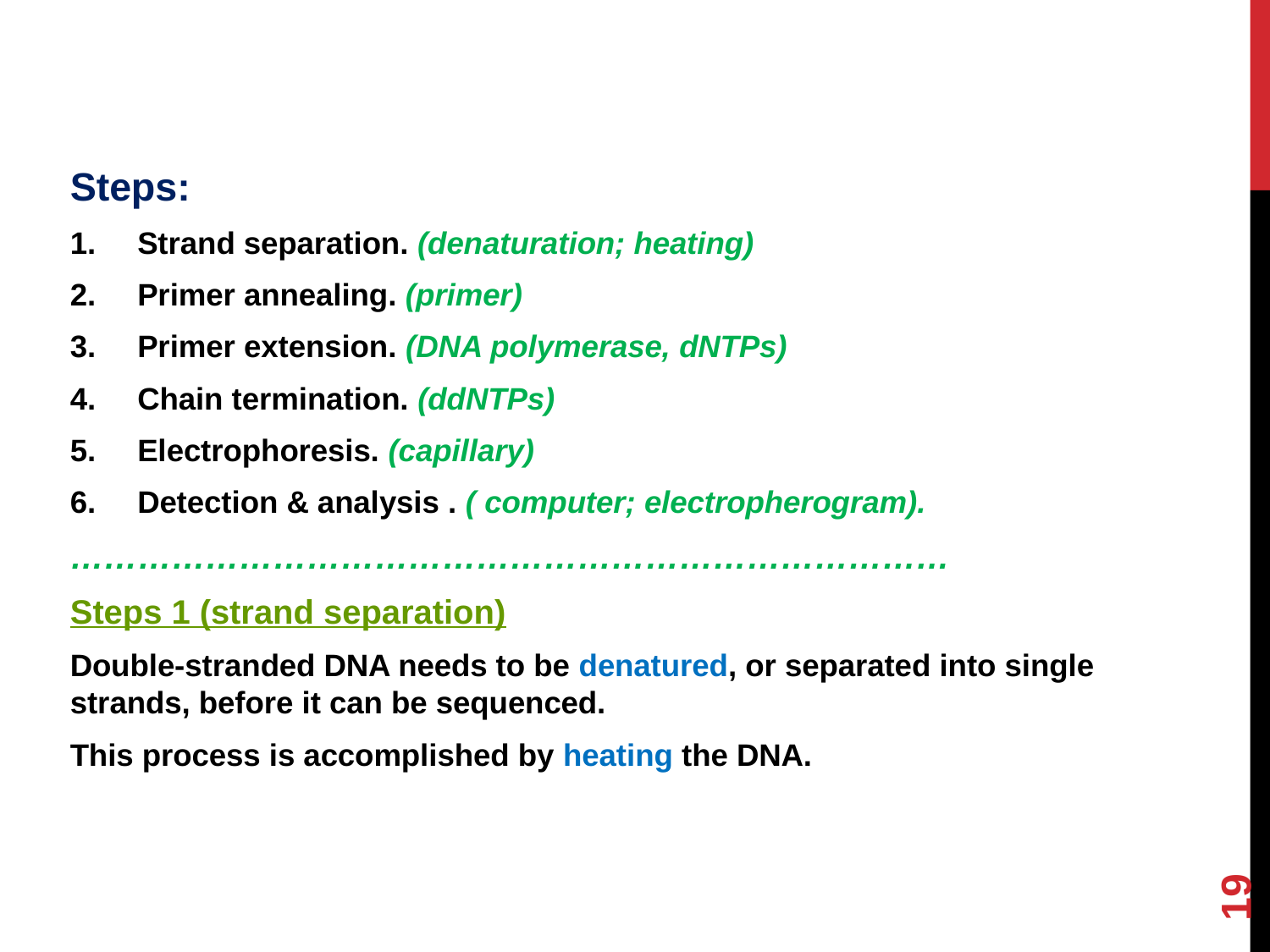

Steps:
Strand separation. (denaturation; heating)
Primer annealing. (primer)
Primer extension. (DNA polymerase, dNTPs)
Chain termination. (ddNTPs)
Electrophoresis. (capillary)
Detection & analysis . ( computer; electropherogram).
……………………………………………………………………
Steps 1 (strand separation)
Double-stranded DNA needs to be denatured, or separated into single strands, before it can be sequenced.
This process is accomplished by heating the DNA.

19